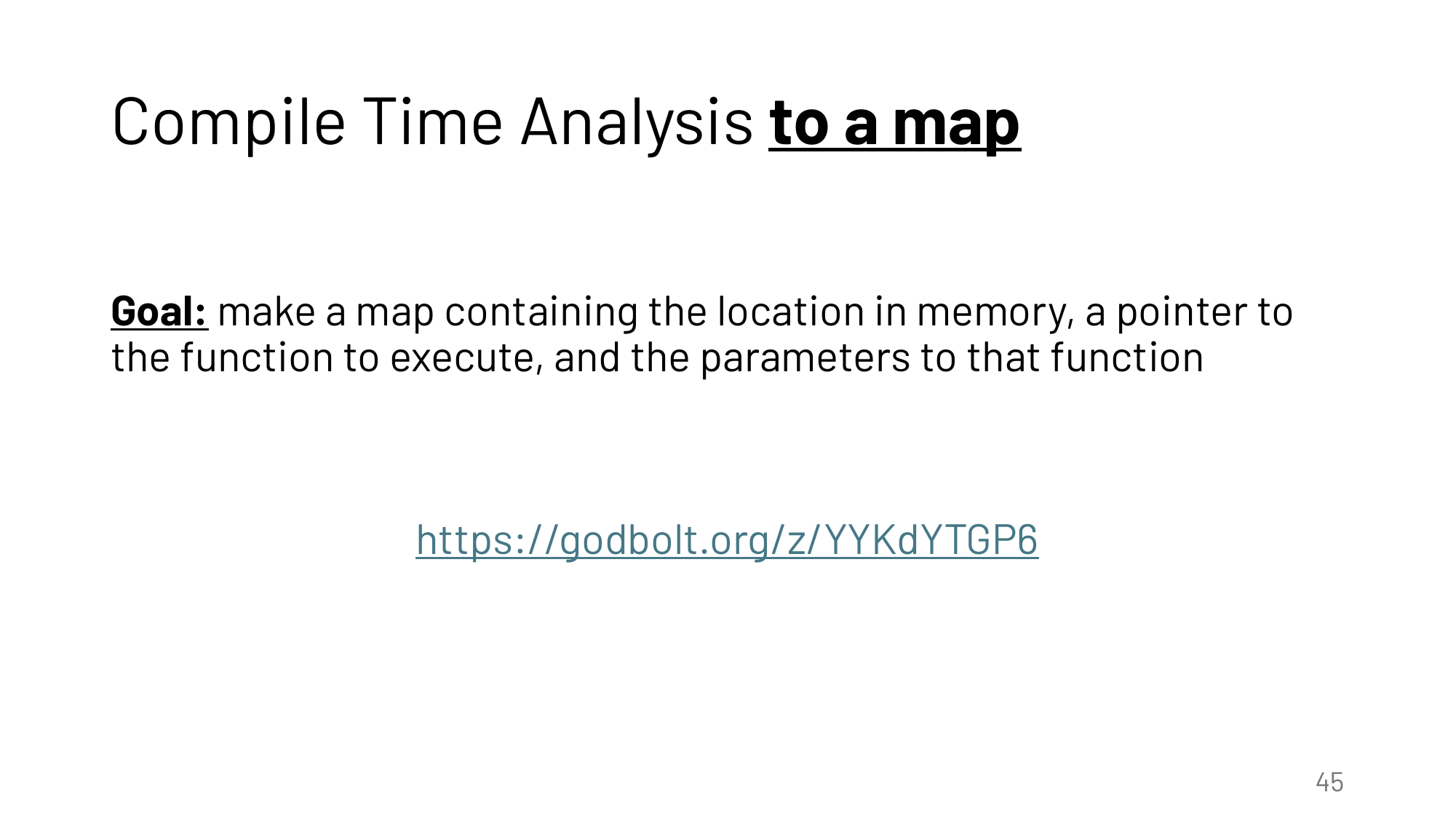

# Compile Time Analysis to a map

Goal: make a map containing the location in memory, a pointer to the function to execute, and the parameters to that function

https://godbolt.org/z/YYKdYTGP6

45